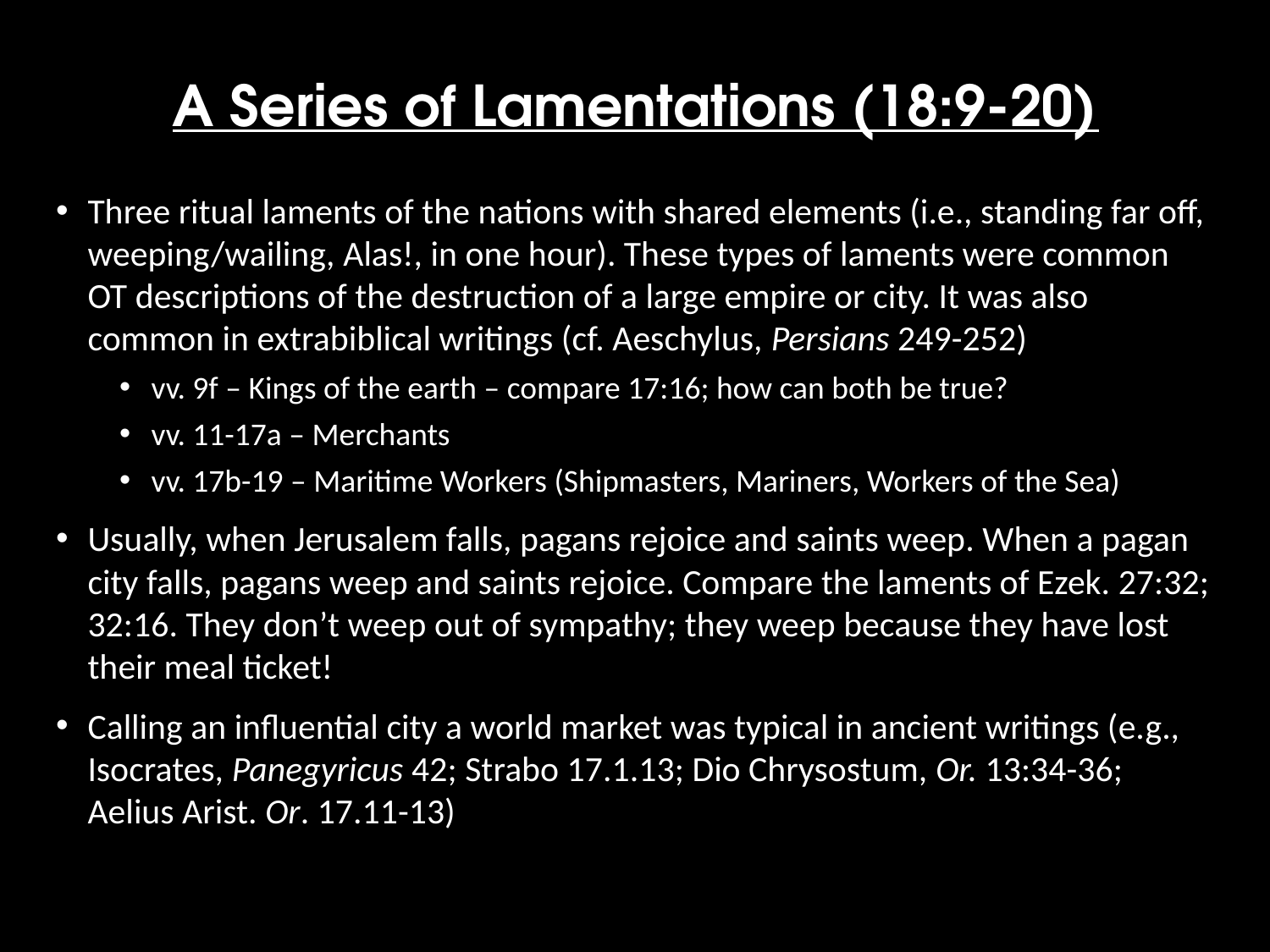

# A Series of Lamentations (18:9-20)
Three ritual laments of the nations with shared elements (i.e., standing far off, weeping/wailing, Alas!, in one hour). These types of laments were common OT descriptions of the destruction of a large empire or city. It was also common in extrabiblical writings (cf. Aeschylus, Persians 249-252)
vv. 9f – Kings of the earth – compare 17:16; how can both be true?
vv. 11-17a – Merchants
vv. 17b-19 – Maritime Workers (Shipmasters, Mariners, Workers of the Sea)
Usually, when Jerusalem falls, pagans rejoice and saints weep. When a pagan city falls, pagans weep and saints rejoice. Compare the laments of Ezek. 27:32; 32:16. They don’t weep out of sympathy; they weep because they have lost their meal ticket!
Calling an influential city a world market was typical in ancient writings (e.g., Isocrates, Panegyricus 42; Strabo 17.1.13; Dio Chrysostum, Or. 13:34-36; Aelius Arist. Or. 17.11-13)